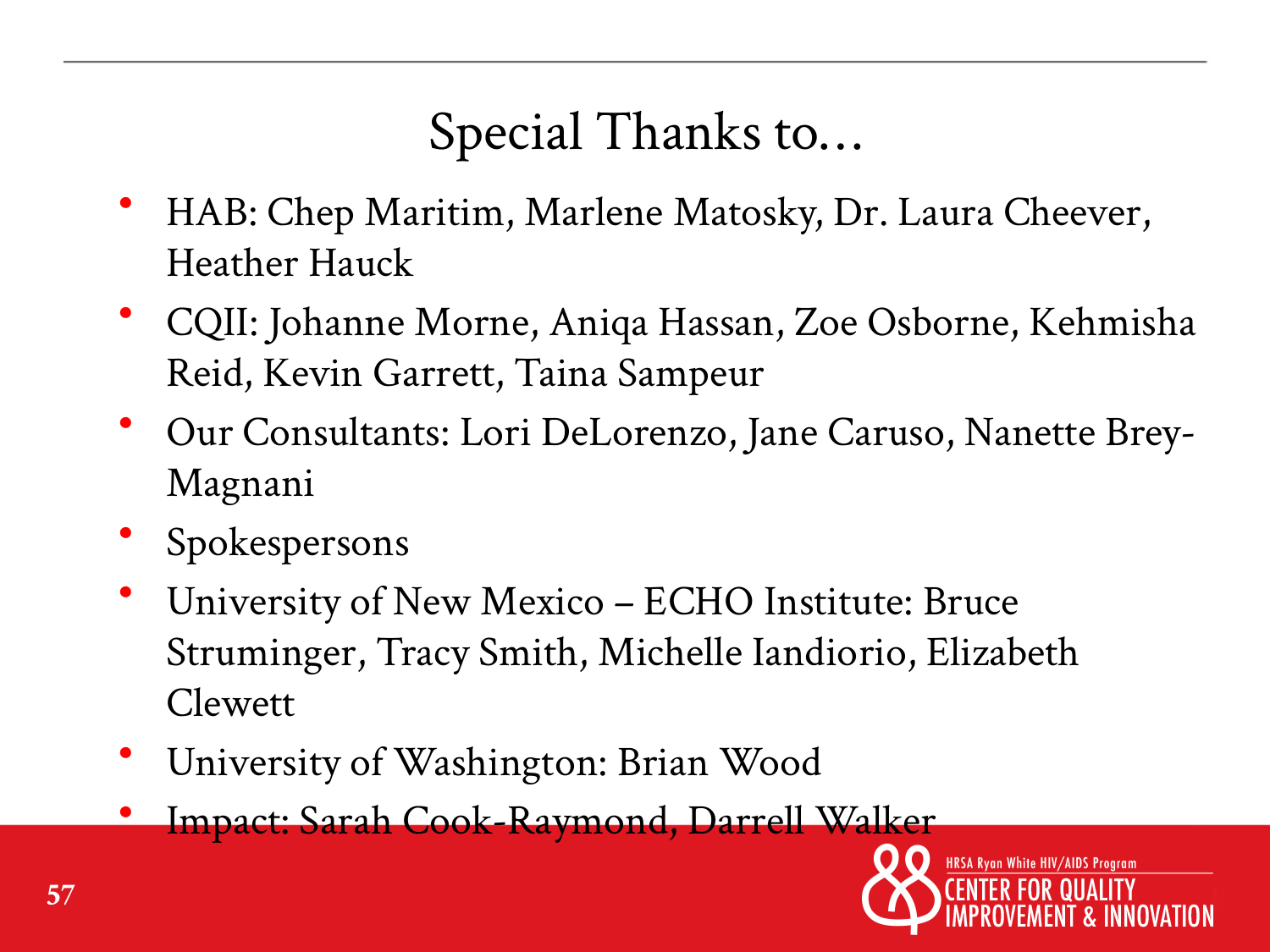

# Special Thanks to…
HAB: Chep Maritim, Marlene Matosky, Dr. Laura Cheever, Heather Hauck
CQII: Johanne Morne, Aniqa Hassan, Zoe Osborne, Kehmisha Reid, Kevin Garrett, Taina Sampeur
Our Consultants: Lori DeLorenzo, Jane Caruso, Nanette Brey-Magnani
Spokespersons
University of New Mexico – ECHO Institute: Bruce Struminger, Tracy Smith, Michelle Iandiorio, Elizabeth Clewett
University of Washington: Brian Wood
Impact: Sarah Cook-Raymond, Darrell Walker